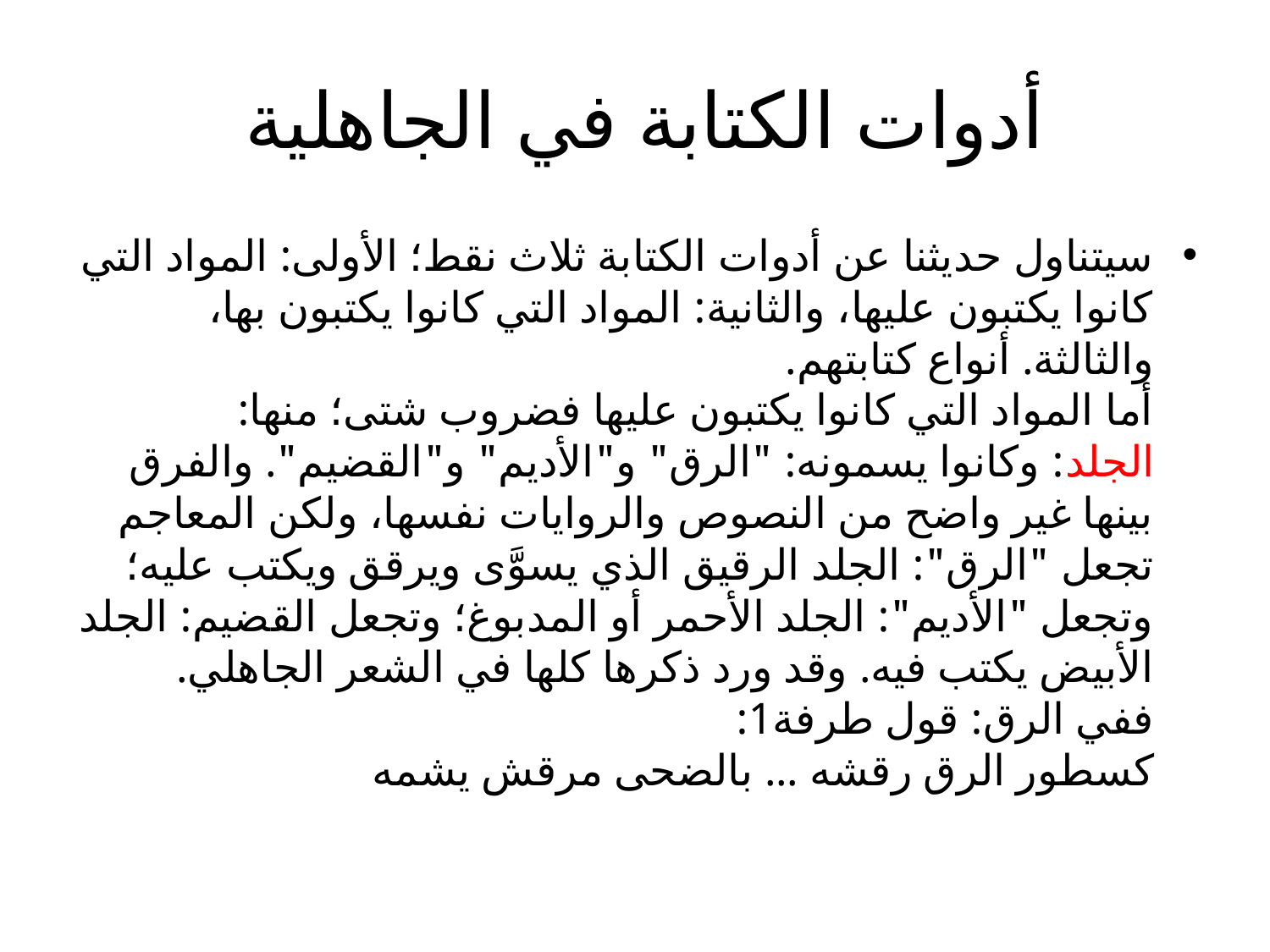

# أدوات الكتابة في الجاهلية
سيتناول حديثنا عن أدوات الكتابة ثلاث نقط؛ الأولى: المواد التي كانوا يكتبون عليها، والثانية: المواد التي كانوا يكتبون بها، والثالثة. أنواع كتابتهم.
أما المواد التي كانوا يكتبون عليها فضروب شتى؛ منها:
الجلد: وكانوا يسمونه: "الرق" و"الأديم" و"القضيم". والفرق بينها غير واضح من النصوص والروايات نفسها، ولكن المعاجم تجعل "الرق": الجلد الرقيق الذي يسوَّى ويرقق ويكتب عليه؛ وتجعل "الأديم": الجلد الأحمر أو المدبوغ؛ وتجعل القضيم: الجلد الأبيض يكتب فيه. وقد ورد ذكرها كلها في الشعر الجاهلي.
ففي الرق: قول طرفة1:
كسطور الرق رقشه ... بالضحى مرقش يشمه